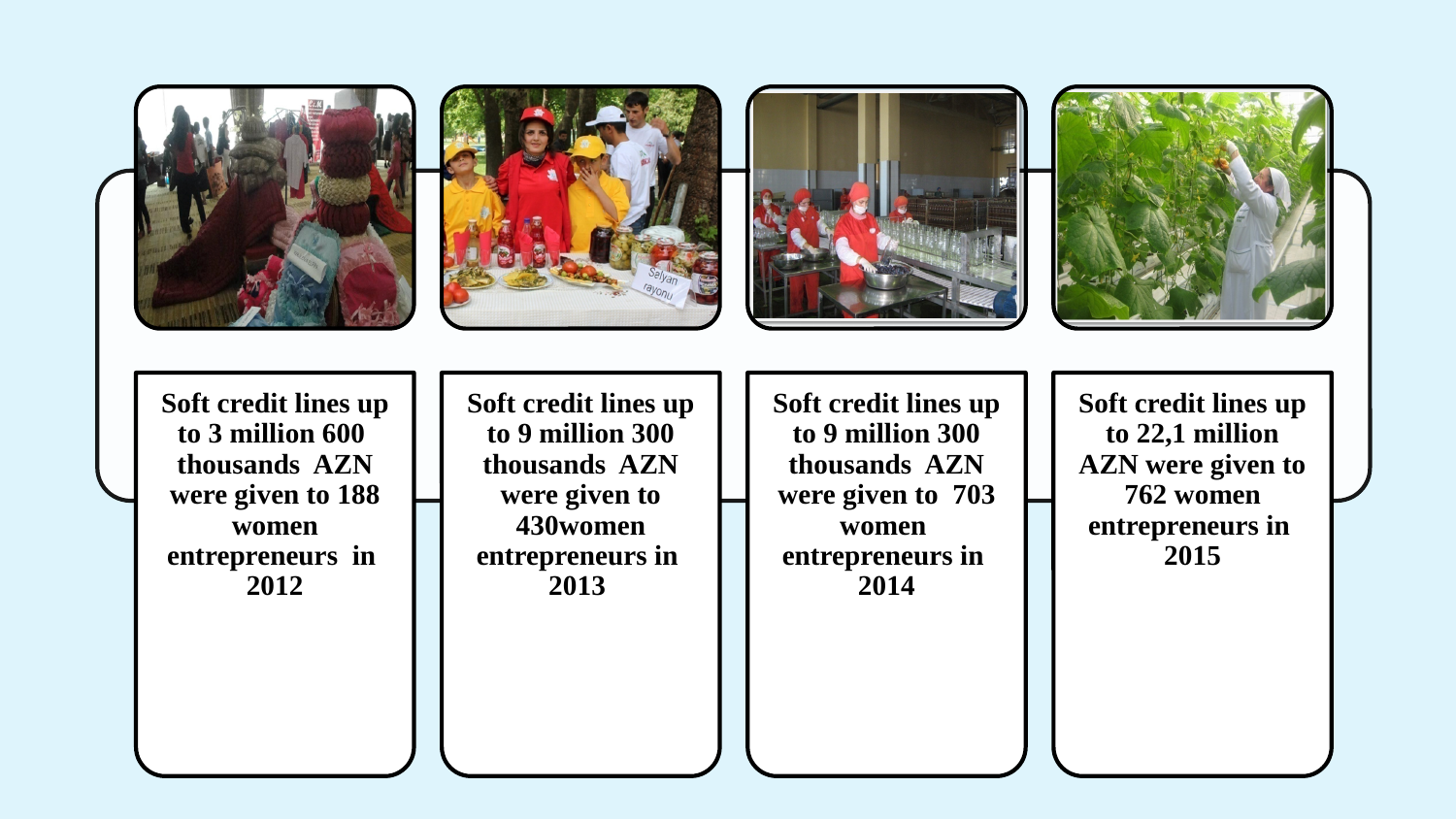

Soft credit lines up to 3 million 600  thousands  AZN were given to 188 women entrepreneurs  in  2012
Soft credit lines up to 9 million 300 thousands  AZN were given to 430women entrepreneurs in  2013
Soft credit lines up to 9 million 300 thousands  AZN were given to  703 women  entrepreneurs in  2014
Soft credit lines up to 22,1 million AZN were given to  762 women  entrepreneurs in  2015